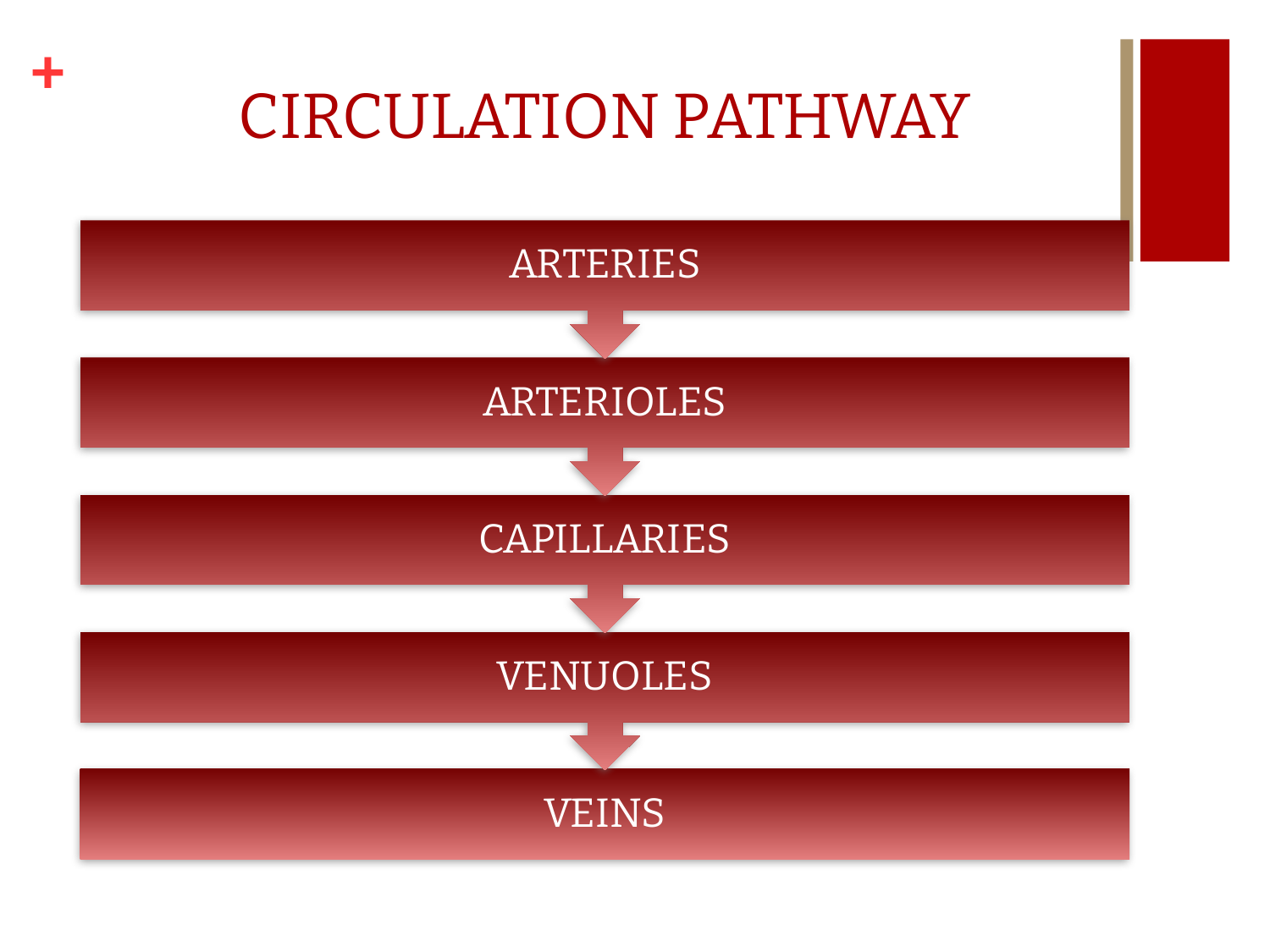

# CIRCULATION PATHWAY
VEINS
VENUOLES
CAPILLARIES
ARTERIOLES
ARTERIES